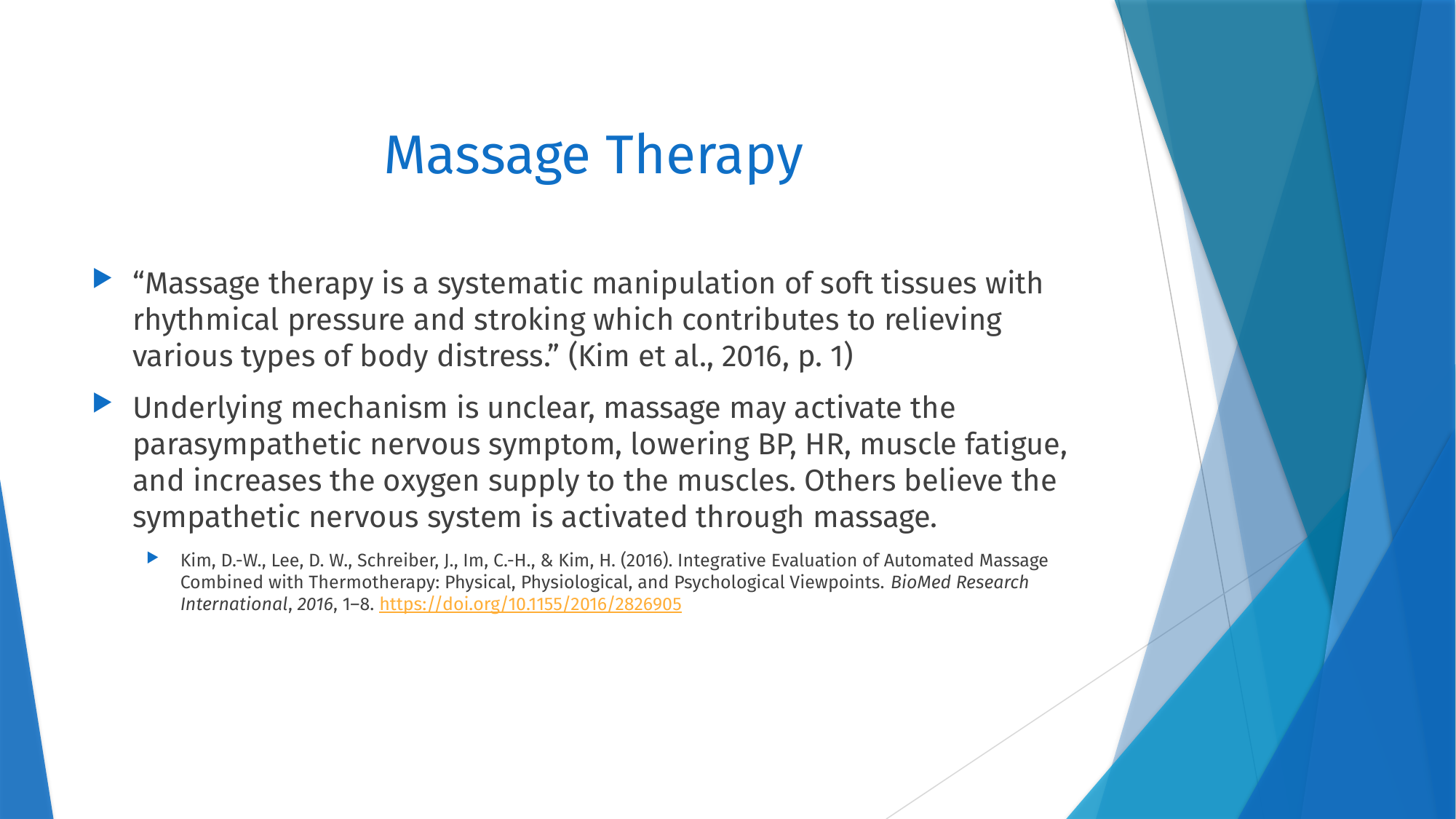

# Massage Therapy
“Massage therapy is a systematic manipulation of soft tissues with rhythmical pressure and stroking which contributes to relieving various types of body distress.” (Kim et al., 2016, p. 1)
Underlying mechanism is unclear, massage may activate the parasympathetic nervous symptom, lowering BP, HR, muscle fatigue, and increases the oxygen supply to the muscles. Others believe the sympathetic nervous system is activated through massage.
Kim, D.-W., Lee, D. W., Schreiber, J., Im, C.-H., & Kim, H. (2016). Integrative Evaluation of Automated Massage Combined with Thermotherapy: Physical, Physiological, and Psychological Viewpoints. BioMed Research International, 2016, 1–8. https://doi.org/10.1155/2016/2826905